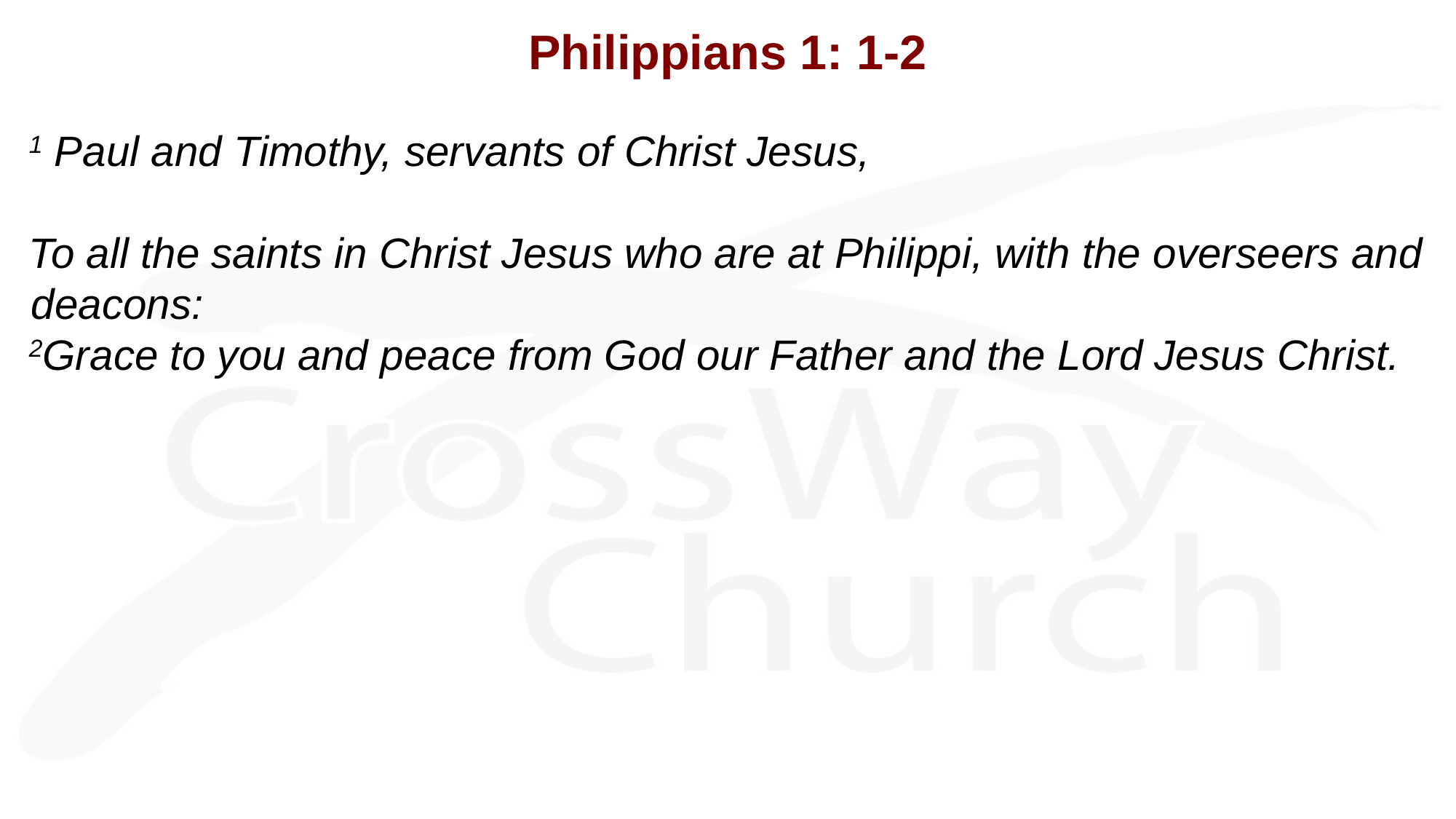

# Philippians 1: 1-2
1 Paul and Timothy, servants of Christ Jesus,

To all the saints in Christ Jesus who are at Philippi, with the overseers and deacons:
2Grace to you and peace from God our Father and the Lord Jesus Christ.